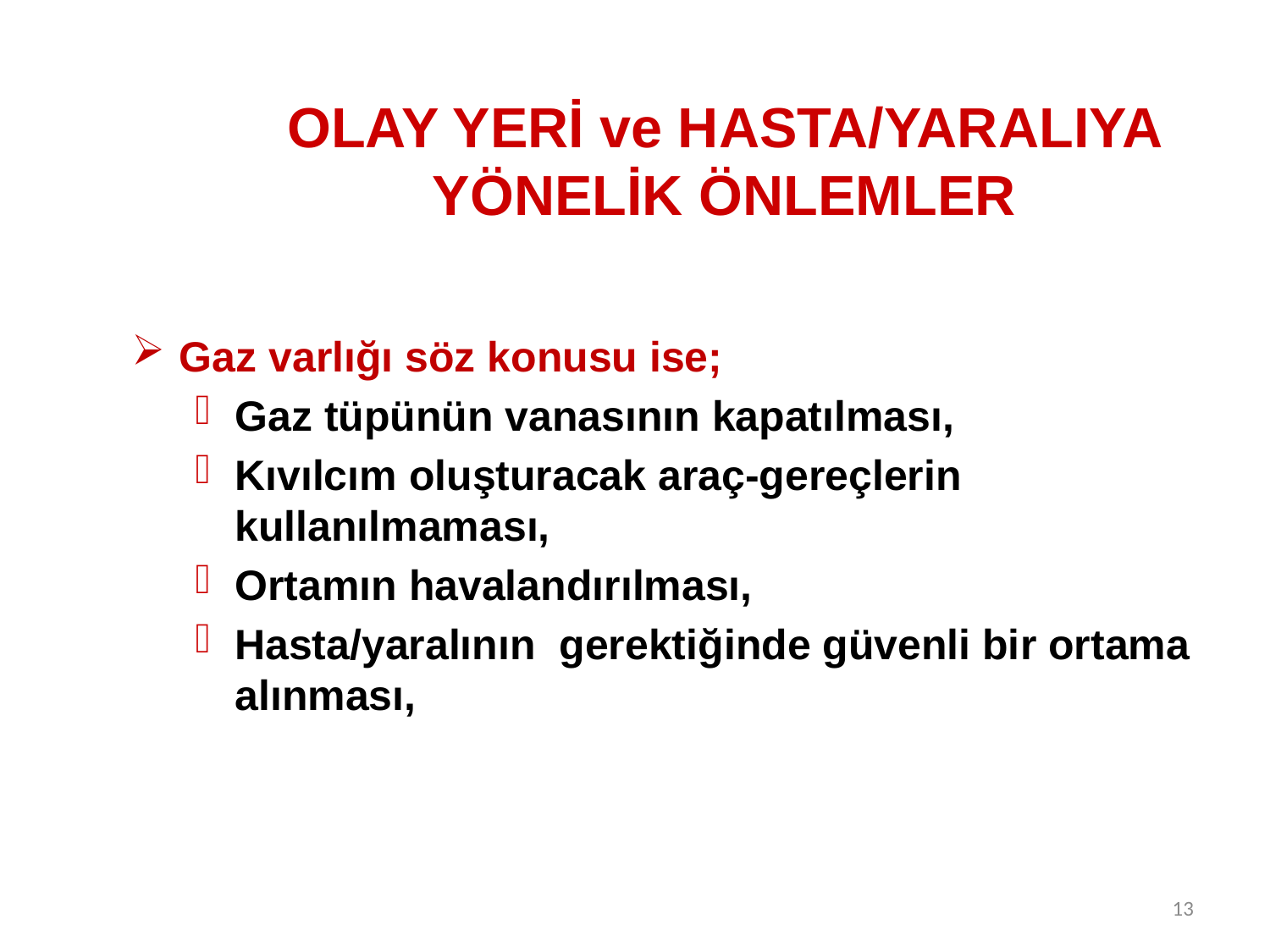

# OLAY YERİ ve HASTA/YARALIYA YÖNELİK ÖNLEMLER
Gaz varlığı söz konusu ise;
Gaz tüpünün vanasının kapatılması,
Kıvılcım oluşturacak araç-gereçlerin kullanılmaması,
Ortamın havalandırılması,
Hasta/yaralının  gerektiğinde güvenli bir ortama alınması,

13